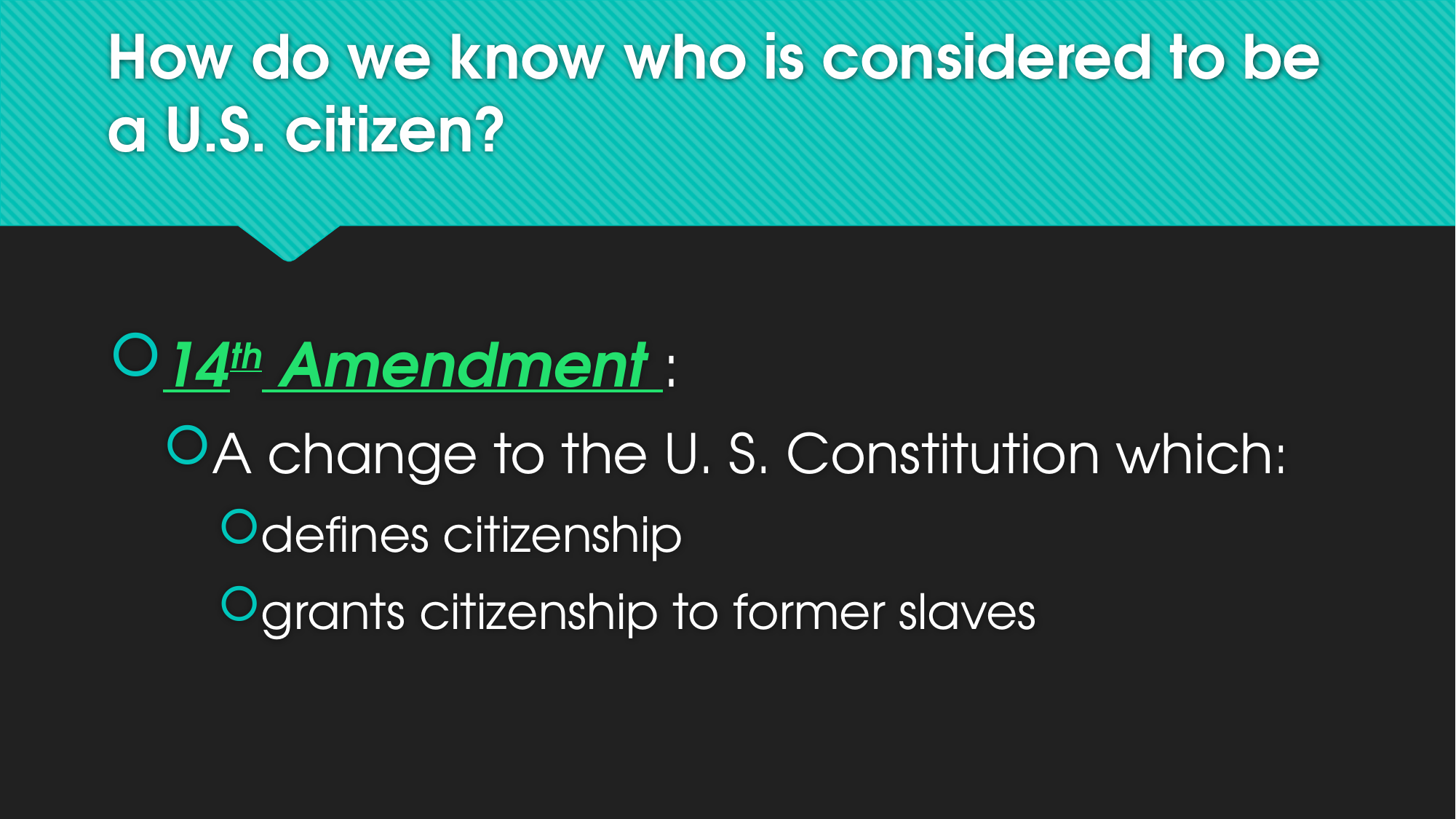

# How do we know who is considered to be a U.S. citizen?
14th Amendment :
A change to the U. S. Constitution which:
defines citizenship
grants citizenship to former slaves